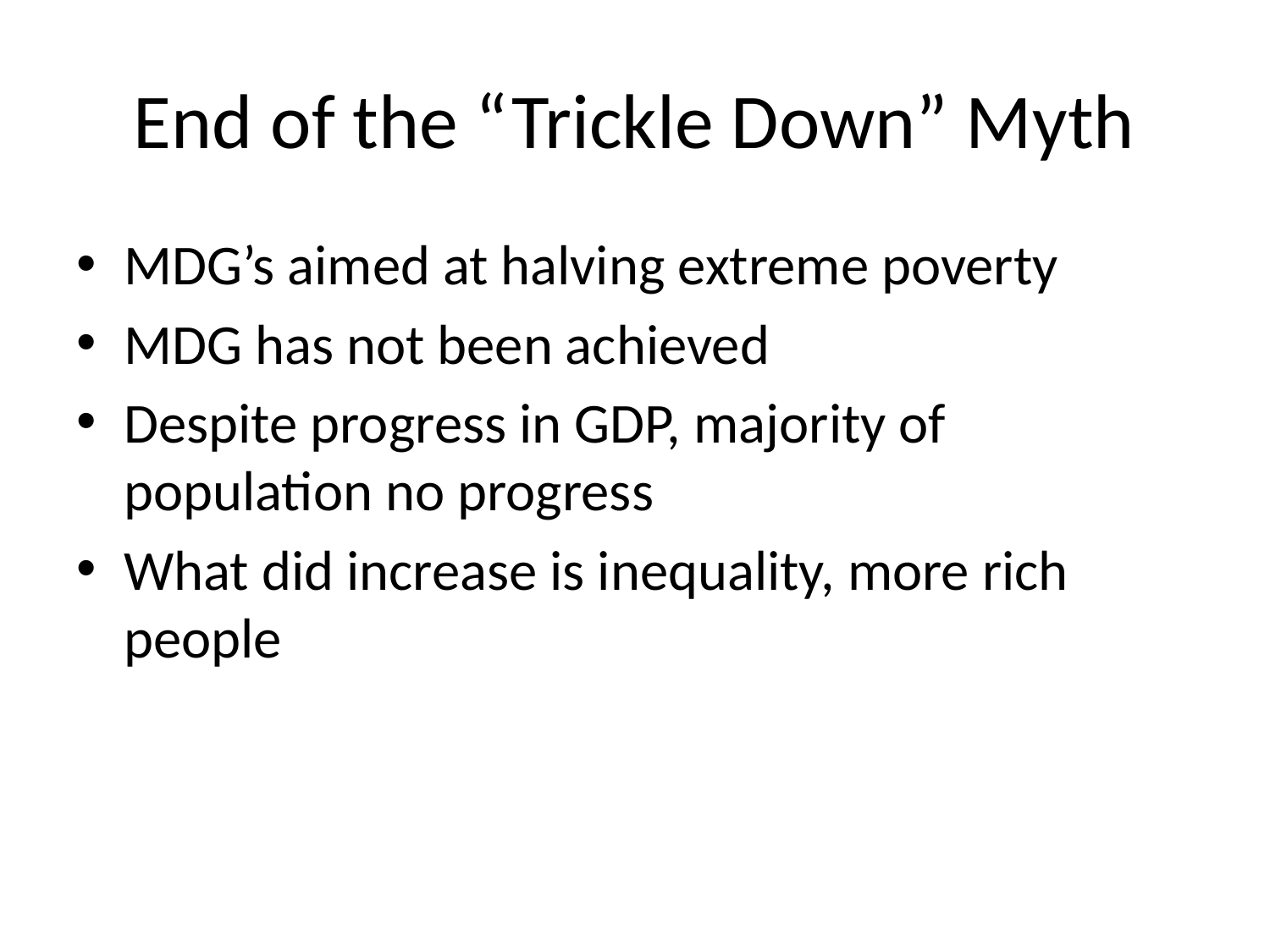

# End of the “Trickle Down” Myth
MDG’s aimed at halving extreme poverty
MDG has not been achieved
Despite progress in GDP, majority of population no progress
What did increase is inequality, more rich people